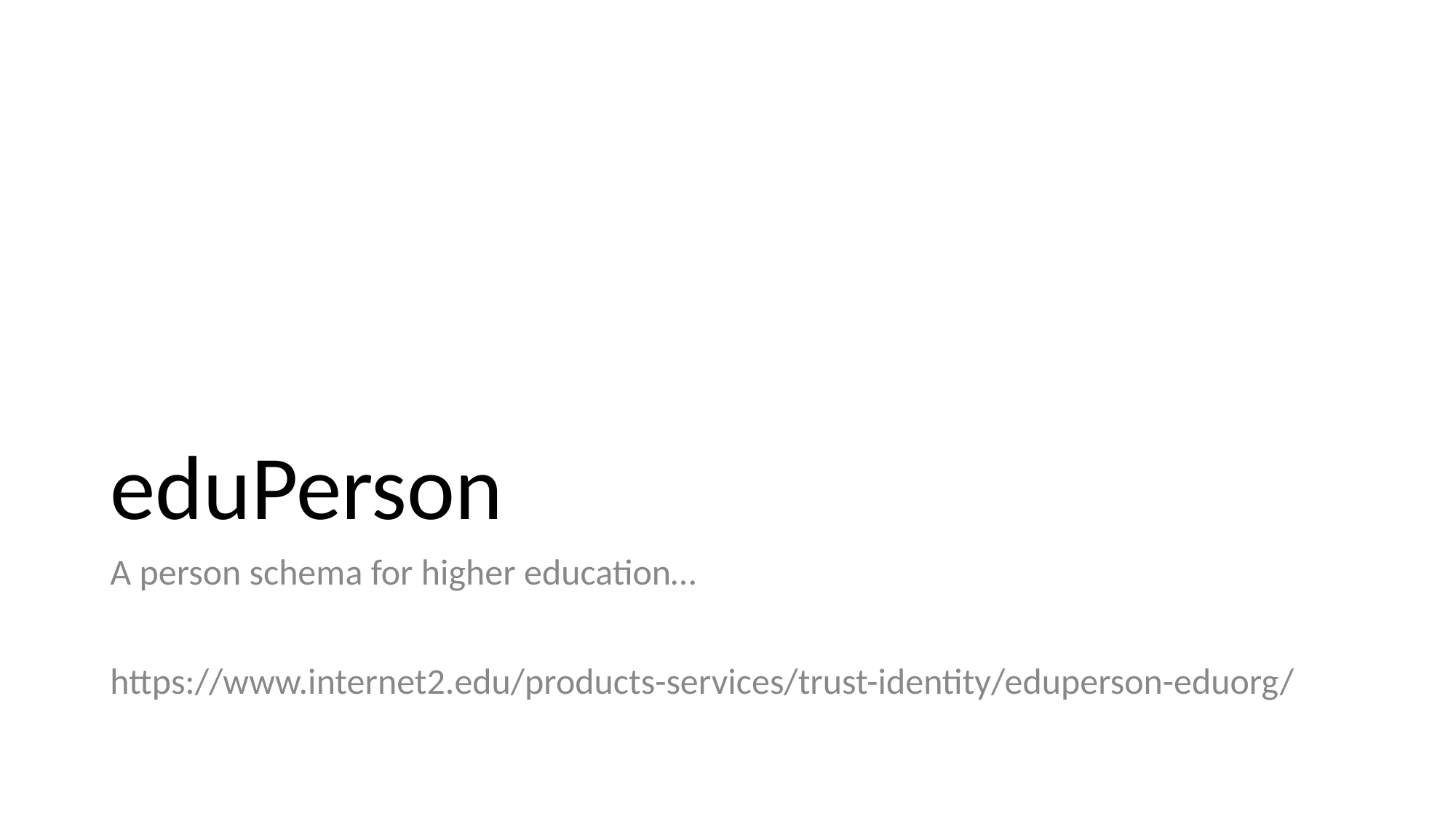

# eduPerson
A person schema for higher education…

https://www.internet2.edu/products-services/trust-identity/eduperson-eduorg/